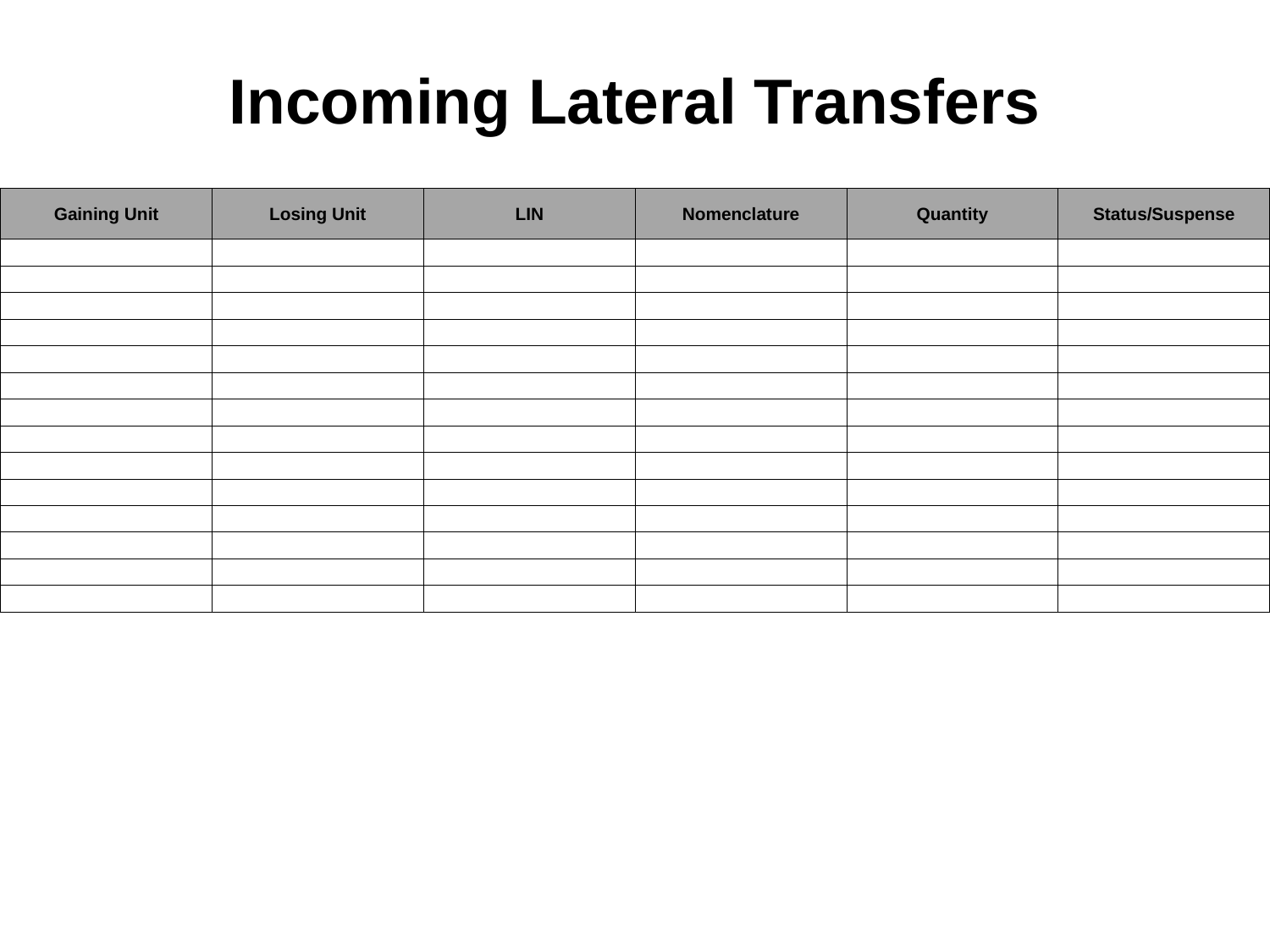

# Incoming Lateral Transfers
| Gaining Unit | Losing Unit | LIN | Nomenclature | Quantity | Status/Suspense |
| --- | --- | --- | --- | --- | --- |
|  |  |  |  |  |  |
|  |  |  |  |  |  |
|  |  |  |  |  |  |
|  |  |  |  |  |  |
|  |  |  |  |  |  |
|  |  |  |  |  |  |
|  |  |  |  |  |  |
|  |  |  |  |  |  |
|  |  |  |  |  |  |
|  |  |  |  |  |  |
|  |  |  |  |  |  |
|  |  |  |  |  |  |
|  |  |  |  |  |  |
|  |  |  |  |  |  |